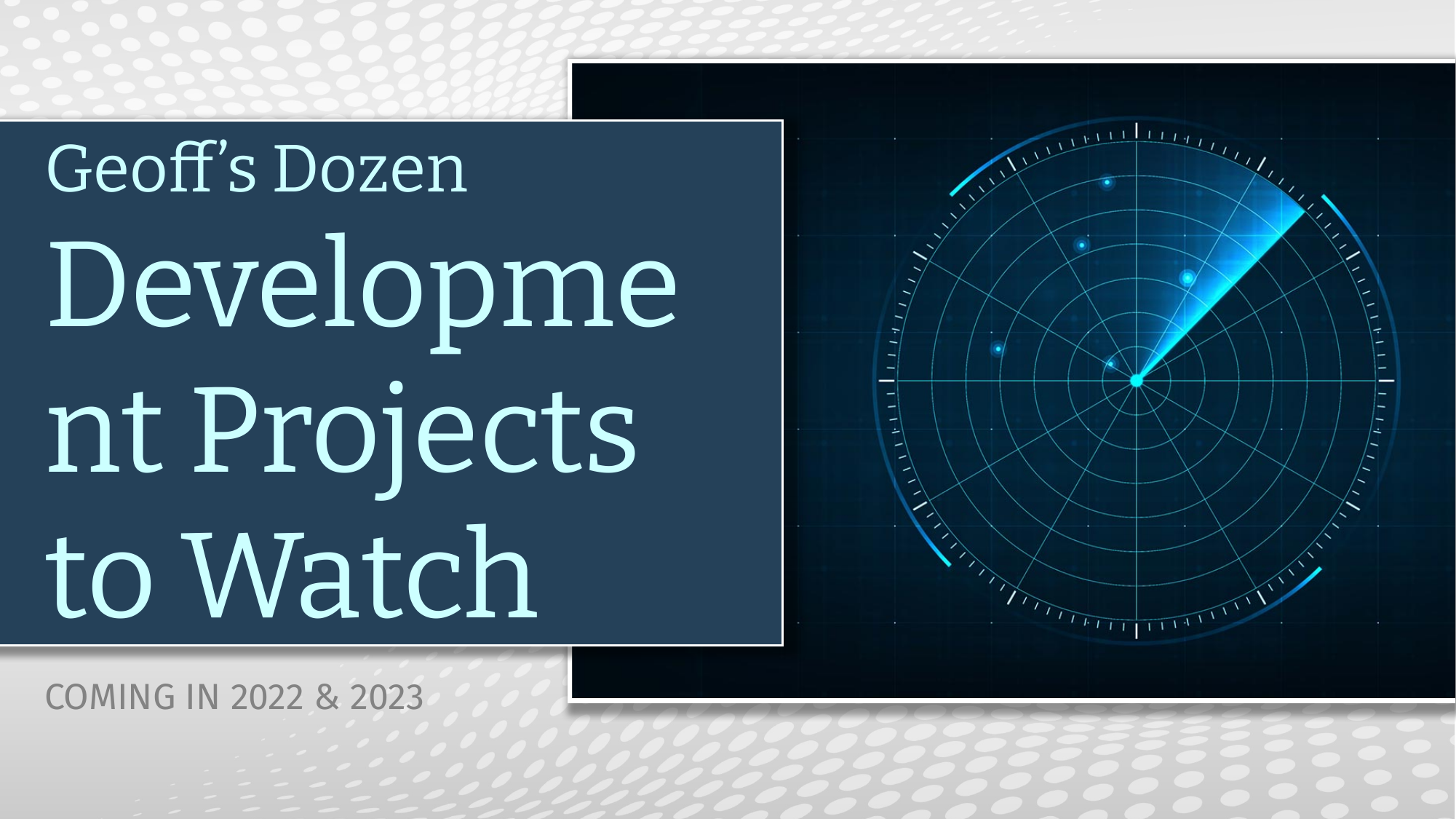

# Geoff’s Dozen Development Projects to Watch
COMING IN 2022 & 2023